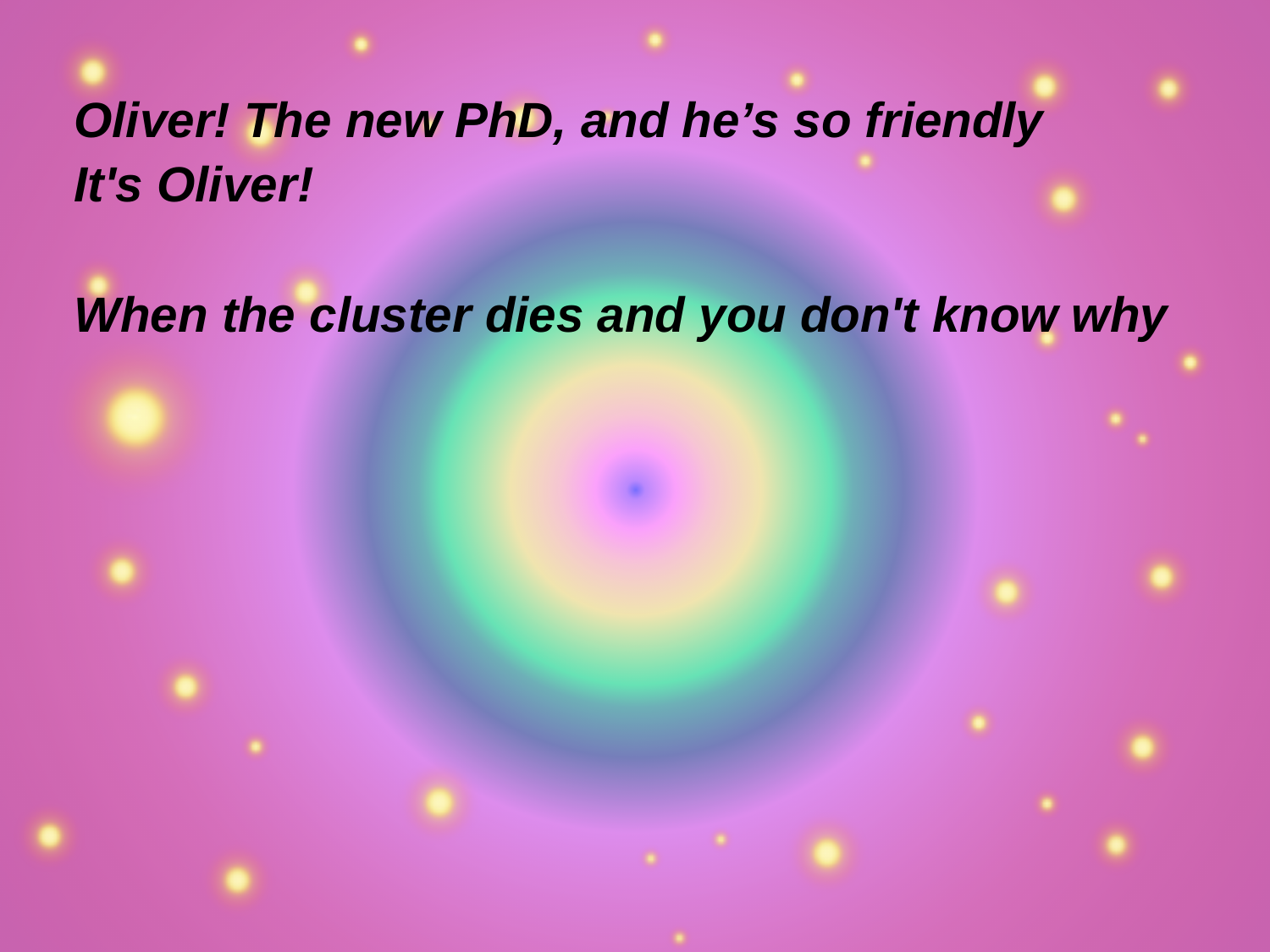

Oliver! The new PhD, and he’s so friendly
It's Oliver!

When the cluster dies and you don't know why